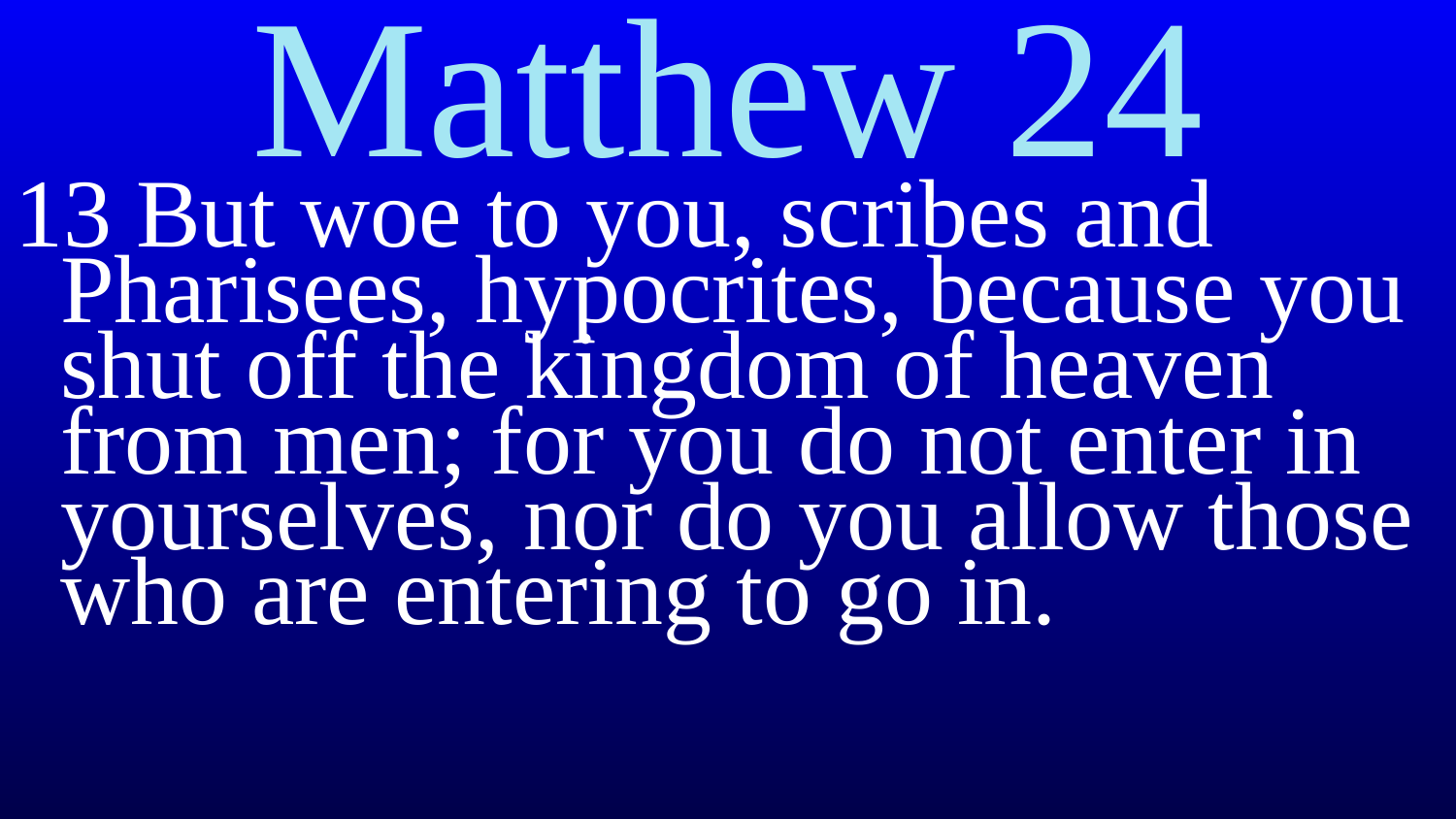

# Matthew 24
13 But woe to you, scribes and Pharisees, hypocrites, because you shut off the kingdom of heaven from men; for you do not enter in yourselves, nor do you allow those who are entering to go in.